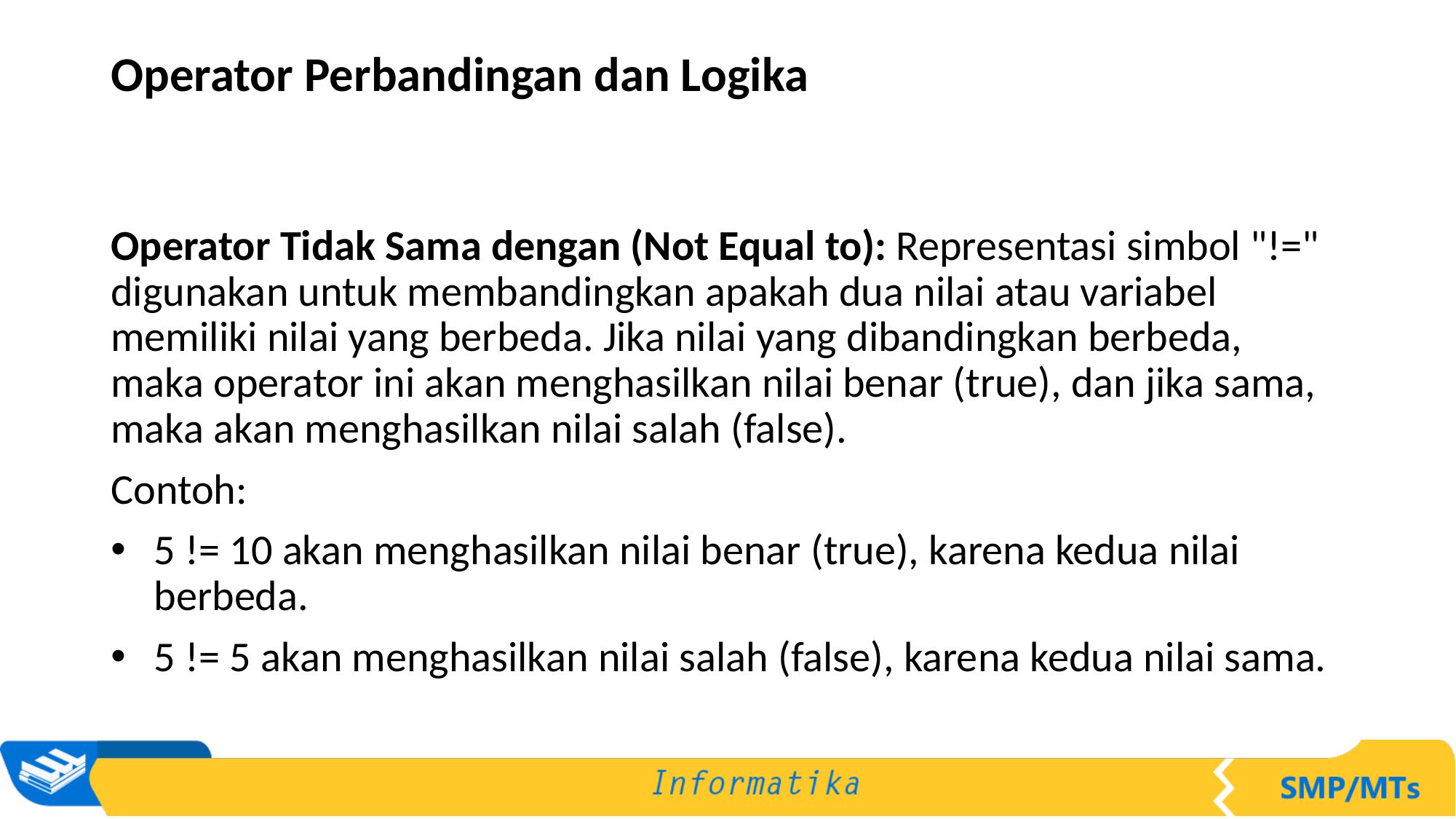

# Operator Perbandingan dan Logika
Operator Tidak Sama dengan (Not Equal to): Representasi simbol "!=" digunakan untuk membandingkan apakah dua nilai atau variabel memiliki nilai yang berbeda. Jika nilai yang dibandingkan berbeda, maka operator ini akan menghasilkan nilai benar (true), dan jika sama, maka akan menghasilkan nilai salah (false).
Contoh:
5 != 10 akan menghasilkan nilai benar (true), karena kedua nilai berbeda.
5 != 5 akan menghasilkan nilai salah (false), karena kedua nilai sama.